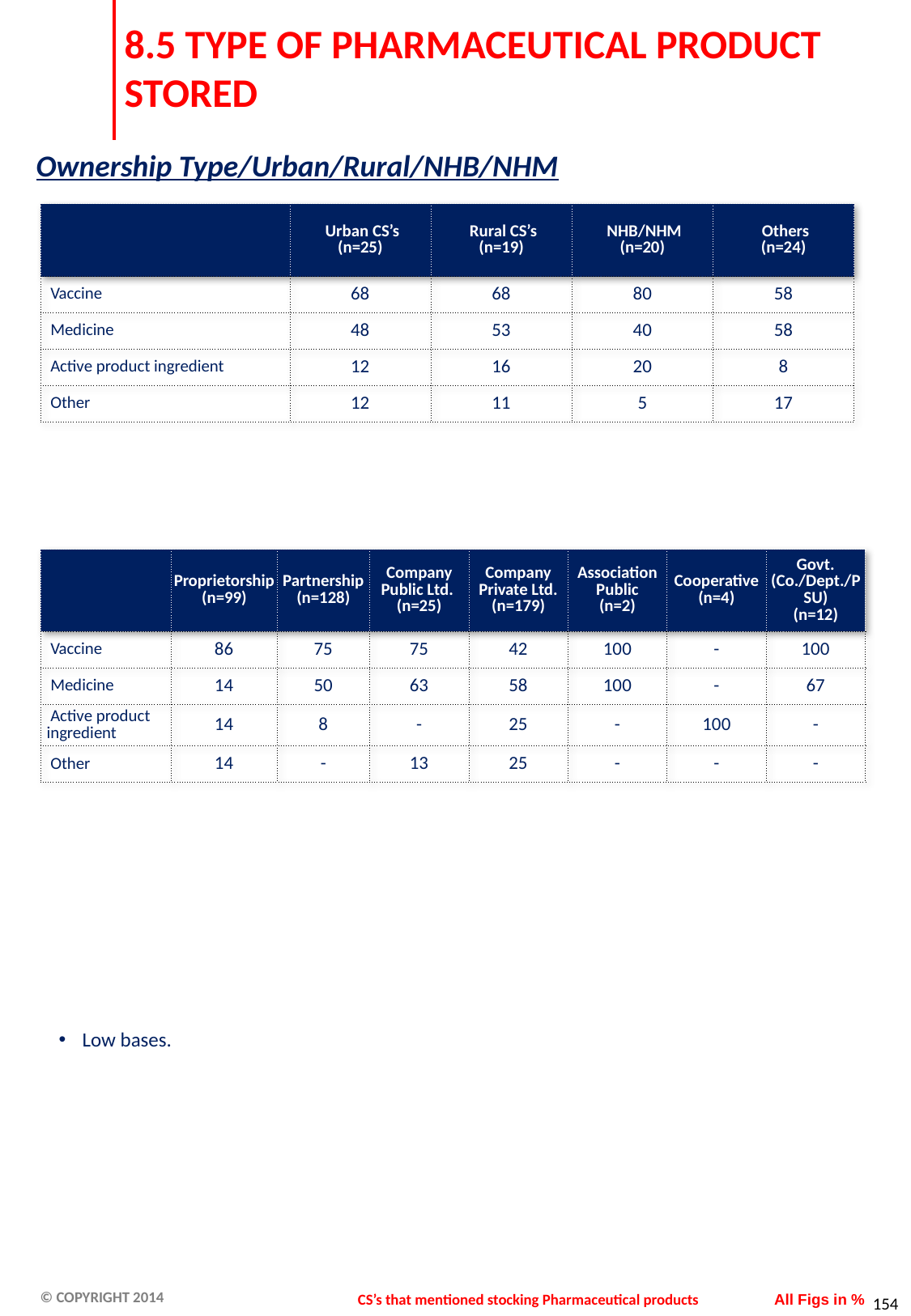

# 8.5 TYPE OF PHARMACEUTICAL PRODUCT STORED
Ownership Type/Urban/Rural/NHB/NHM
|  | Urban CS’s (n=25) | Rural CS’s (n=19) | NHB/NHM (n=20) | Others (n=24) |
| --- | --- | --- | --- | --- |
| Vaccine | 68 | 68 | 80 | 58 |
| Medicine | 48 | 53 | 40 | 58 |
| Active product ingredient | 12 | 16 | 20 | 8 |
| Other | 12 | 11 | 5 | 17 |
|  | Proprietorship (n=99) | Partnership (n=128) | Company Public Ltd. (n=25) | Company Private Ltd. (n=179) | Association Public (n=2) | Cooperative (n=4) | Govt. (Co./Dept./PSU) (n=12) |
| --- | --- | --- | --- | --- | --- | --- | --- |
| Vaccine | 86 | 75 | 75 | 42 | 100 | - | 100 |
| Medicine | 14 | 50 | 63 | 58 | 100 | - | 67 |
| Active product ingredient | 14 | 8 | - | 25 | - | 100 | - |
| Other | 14 | - | 13 | 25 | - | - | - |
Low bases.
CS’s that mentioned stocking Pharmaceutical products
All Figs in %